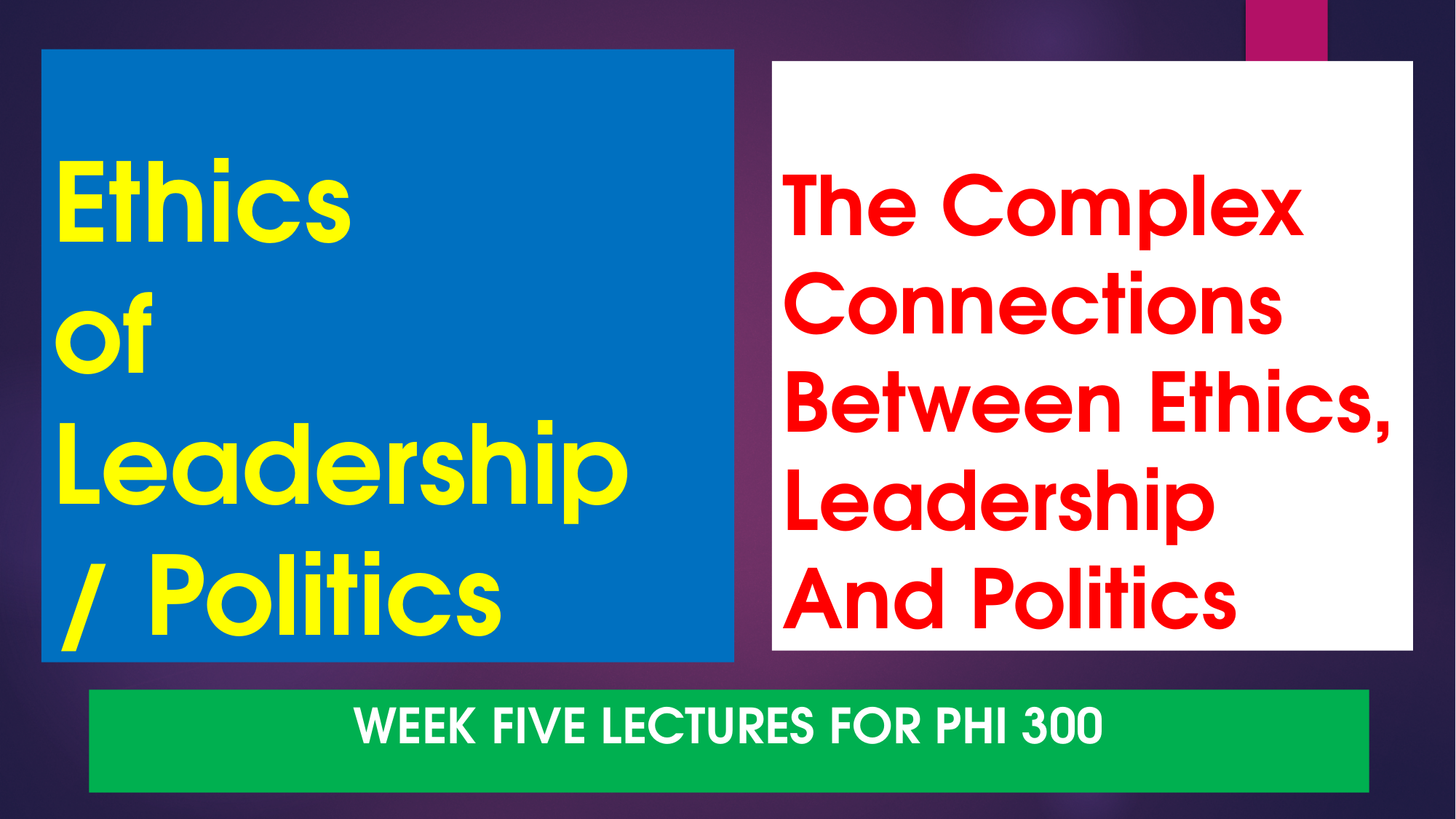

# Ethics of Leadership / Politics

The Complex Connections Between Ethics, Leadership And Politics
WEEK five LECTURES for PHI 300